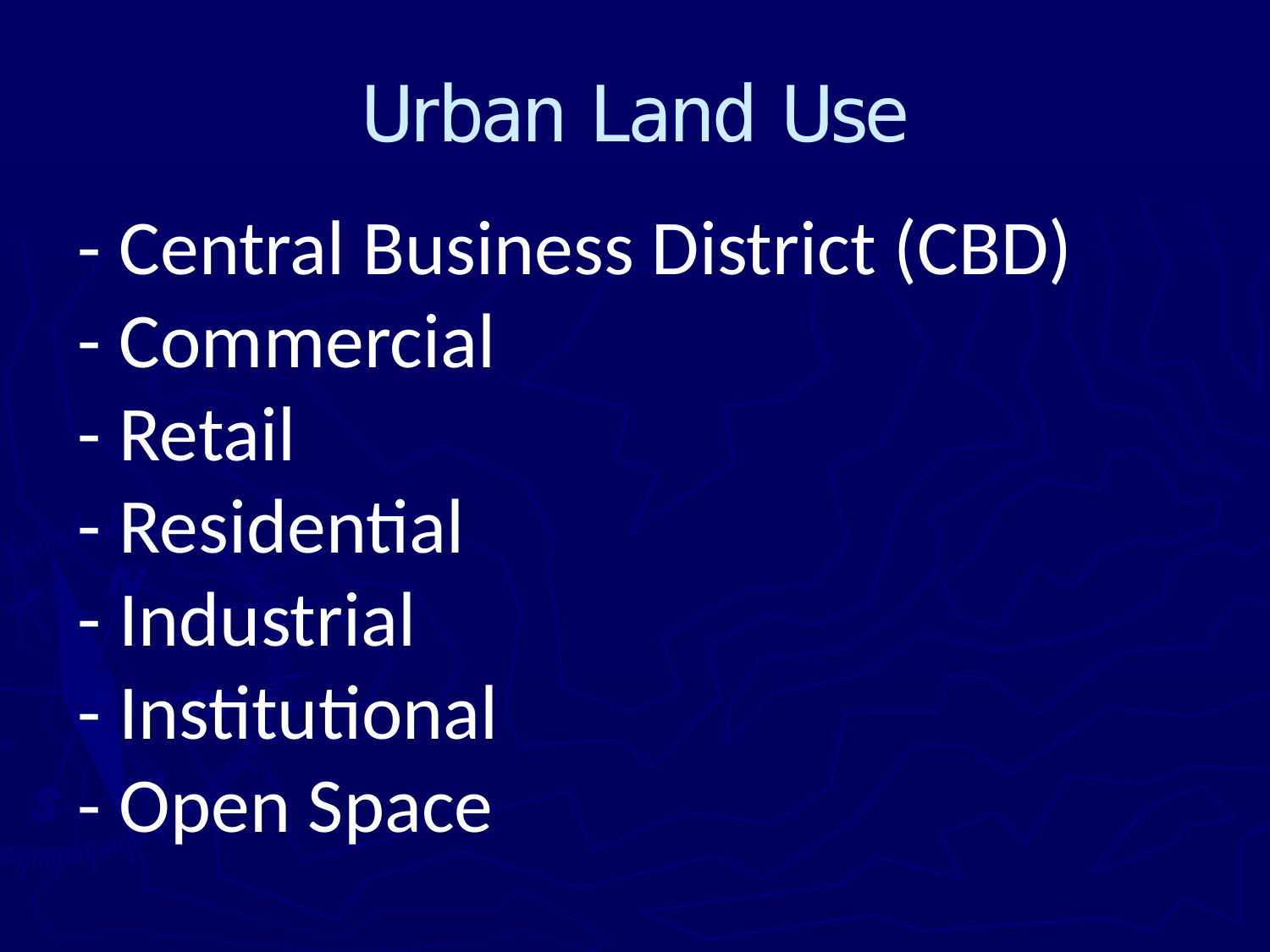

# Urban Land Use
- Central Business District (CBD)
- Commercial
- Retail
- Residential
- Industrial
- Institutional
- Open Space